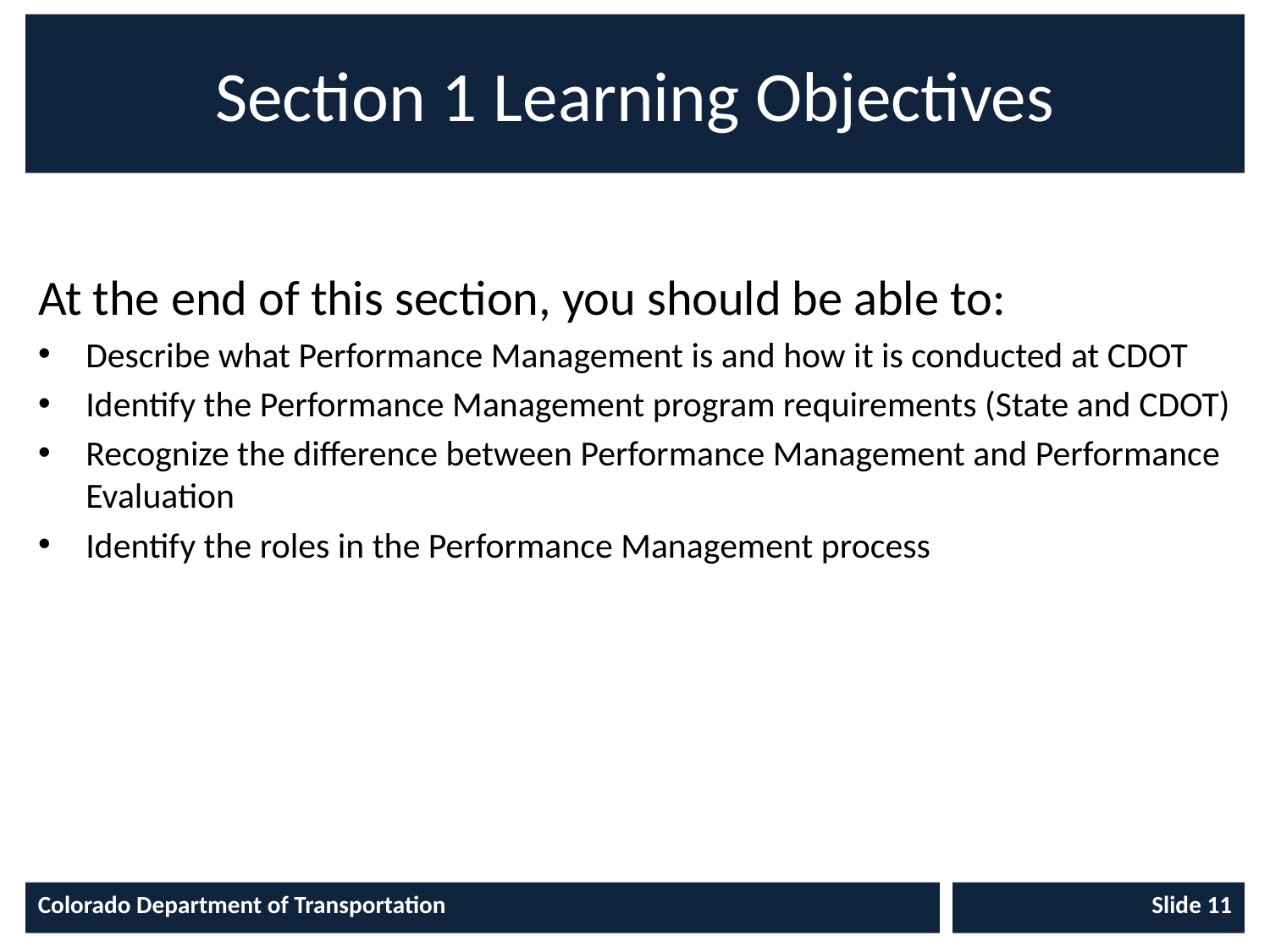

# Section 1 Learning Objectives

At the end of this section, you should be able to:
Describe what Performance Management is and how it is conducted at CDOT
Identify the Performance Management program requirements (State and CDOT)
Recognize the difference between Performance Management and Performance Evaluation
Identify the roles in the Performance Management process

Colorado Department of Transportation
Slide 11